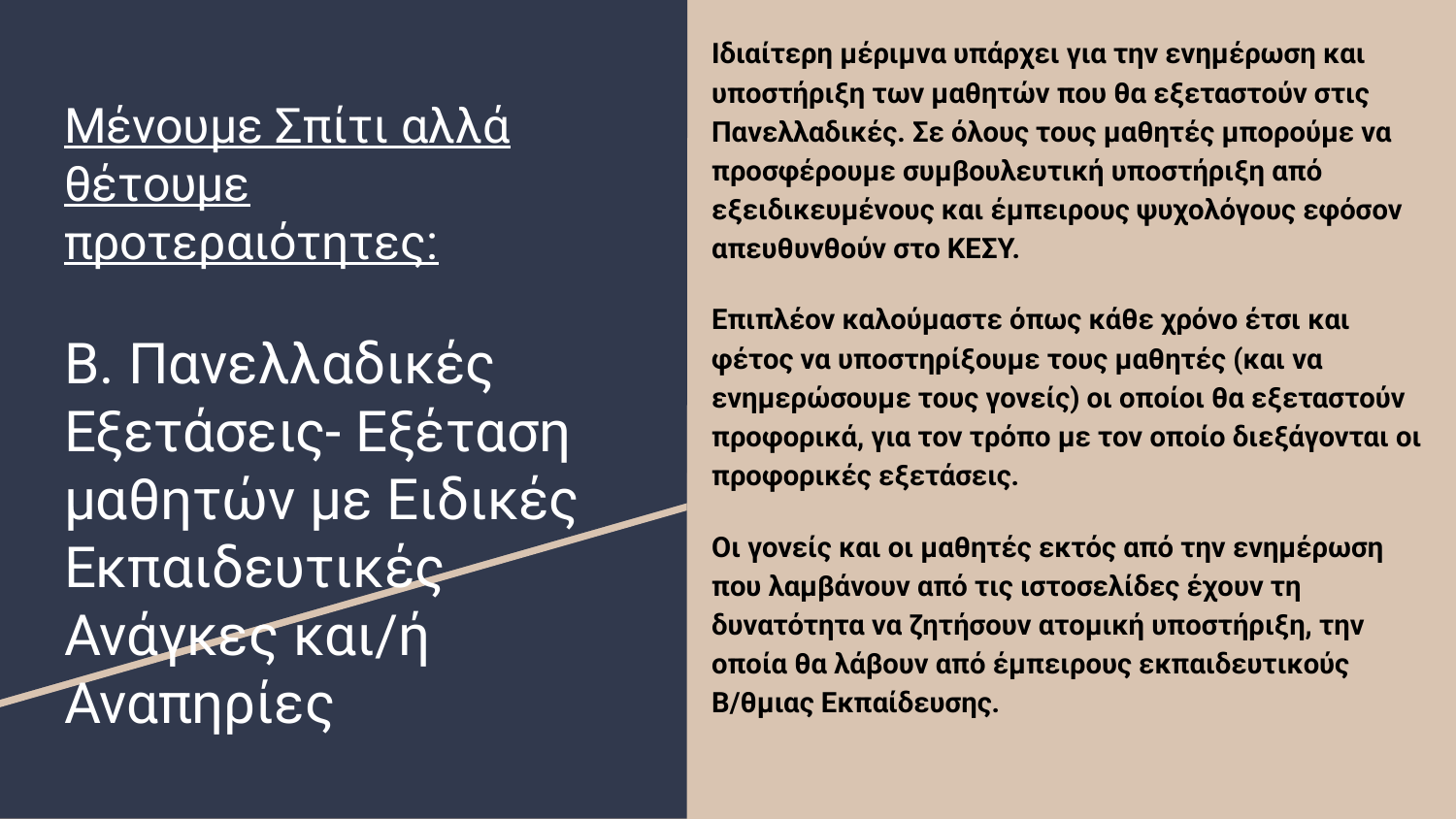

Ιδιαίτερη μέριμνα υπάρχει για την ενημέρωση και υποστήριξη των μαθητών που θα εξεταστούν στις Πανελλαδικές. Σε όλους τους μαθητές μπορούμε να προσφέρουμε συμβουλευτική υποστήριξη από εξειδικευμένους και έμπειρους ψυχολόγους εφόσον απευθυνθούν στο ΚΕΣΥ.
Επιπλέον καλούμαστε όπως κάθε χρόνο έτσι και φέτος να υποστηρίξουμε τους μαθητές (και να ενημερώσουμε τους γονείς) οι οποίοι θα εξεταστούν προφορικά, για τον τρόπο με τον οποίο διεξάγονται οι προφορικές εξετάσεις.
Οι γονείς και οι μαθητές εκτός από την ενημέρωση που λαμβάνουν από τις ιστοσελίδες έχουν τη δυνατότητα να ζητήσουν ατομική υποστήριξη, την οποία θα λάβουν από έμπειρους εκπαιδευτικούς Β/θμιας Εκπαίδευσης.
# Μένουμε Σπίτι αλλά θέτουμε προτεραιότητες:

Β. Πανελλαδικές Εξετάσεις- Εξέταση μαθητών με Ειδικές Εκπαιδευτικές Ανάγκες και/ή Αναπηρίες